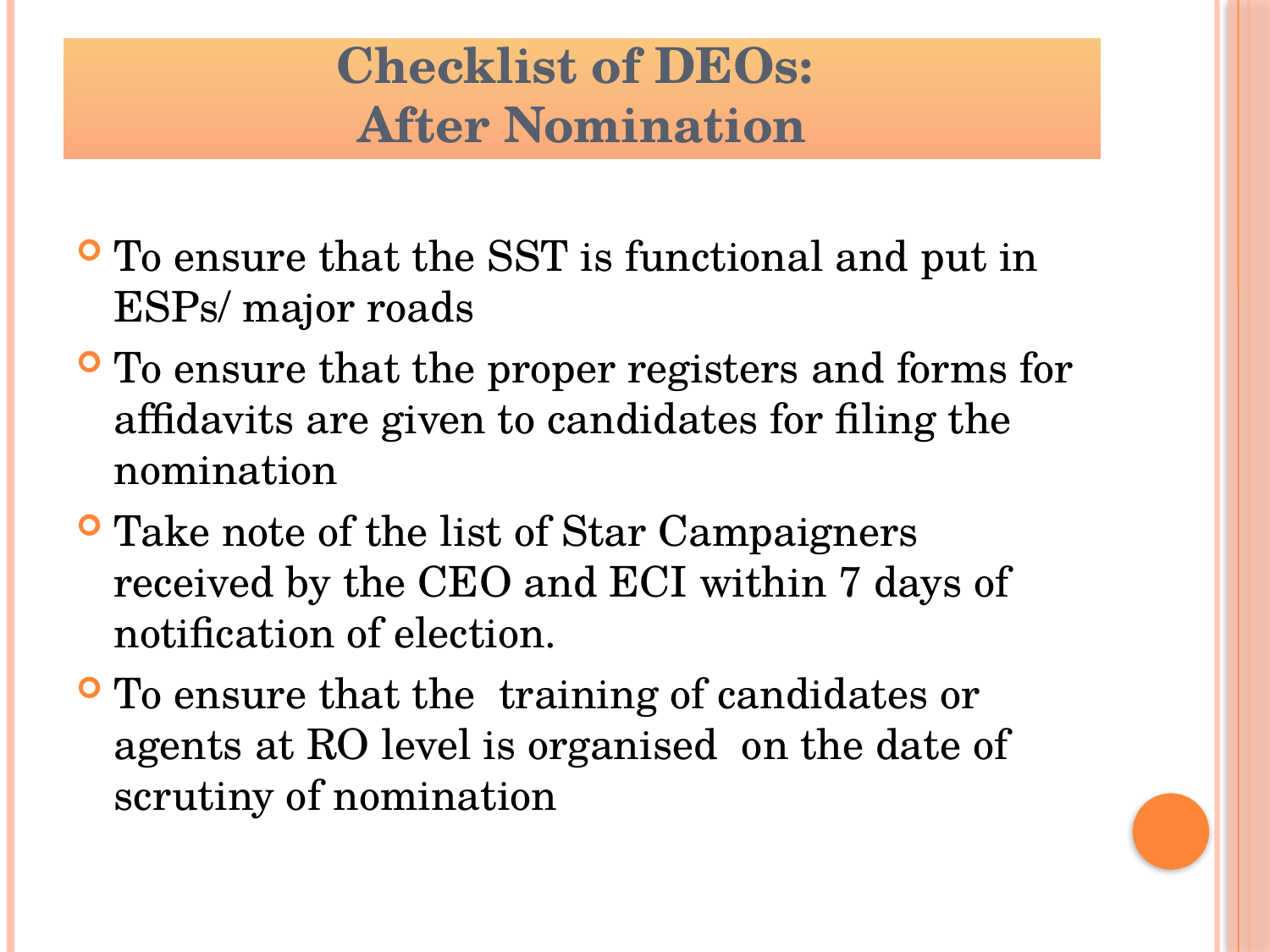

To ensure that the SST is functional and put in ESPs/ major roads
To ensure that the proper registers and forms for affidavits are given to candidates for filing the nomination
Take note of the list of Star Campaigners received by the CEO and ECI within 7 days of notification of election.
To ensure that the  training of candidates or agents at RO level is organised  on the date of scrutiny of nomination
Checklist of DEOs:
After Nomination